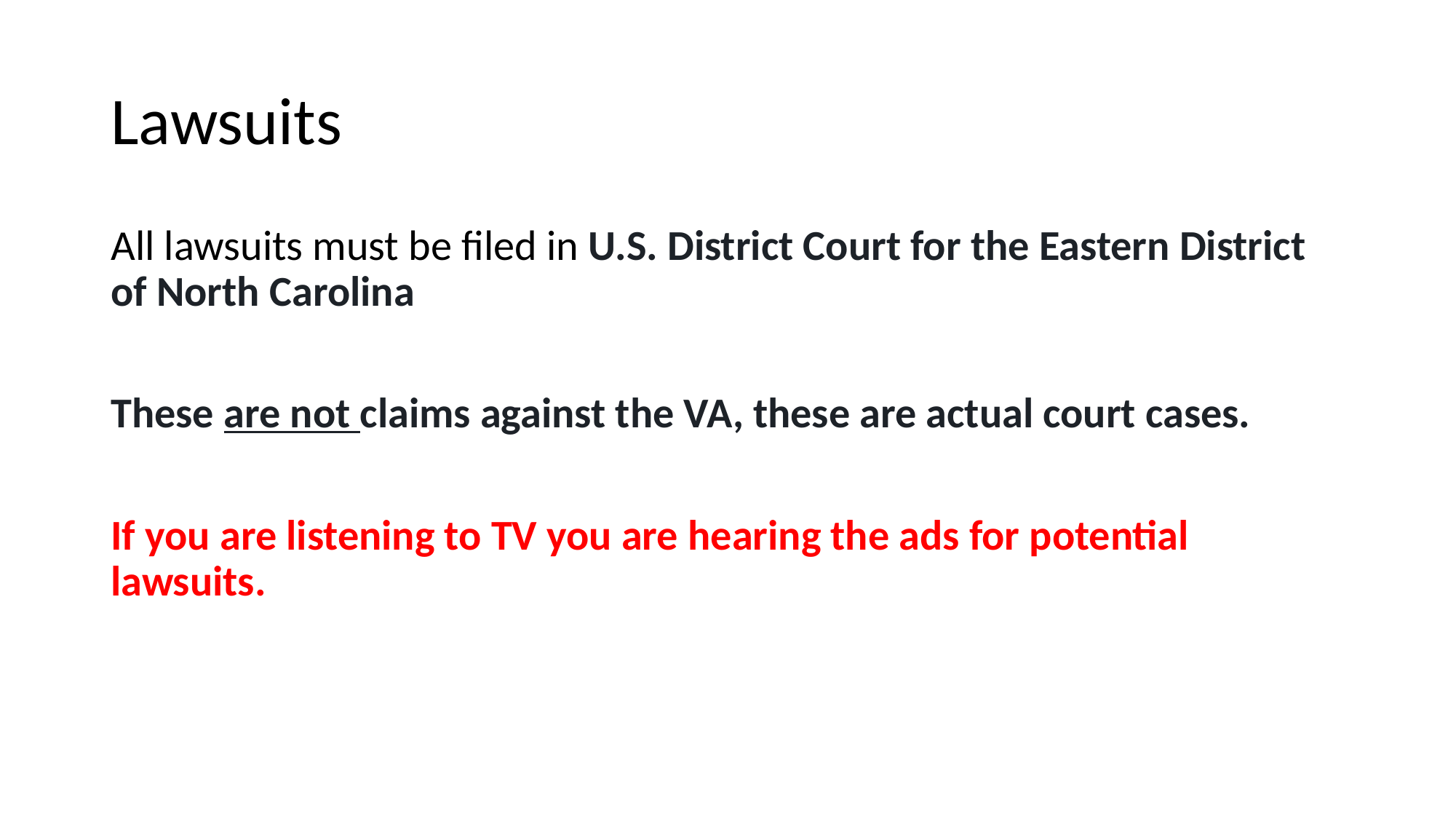

# Lawsuits
All lawsuits must be filed in U.S. District Court for the Eastern District of North Carolina

These are not claims against the VA, these are actual court cases.

If you are listening to TV you are hearing the ads for potential lawsuits.